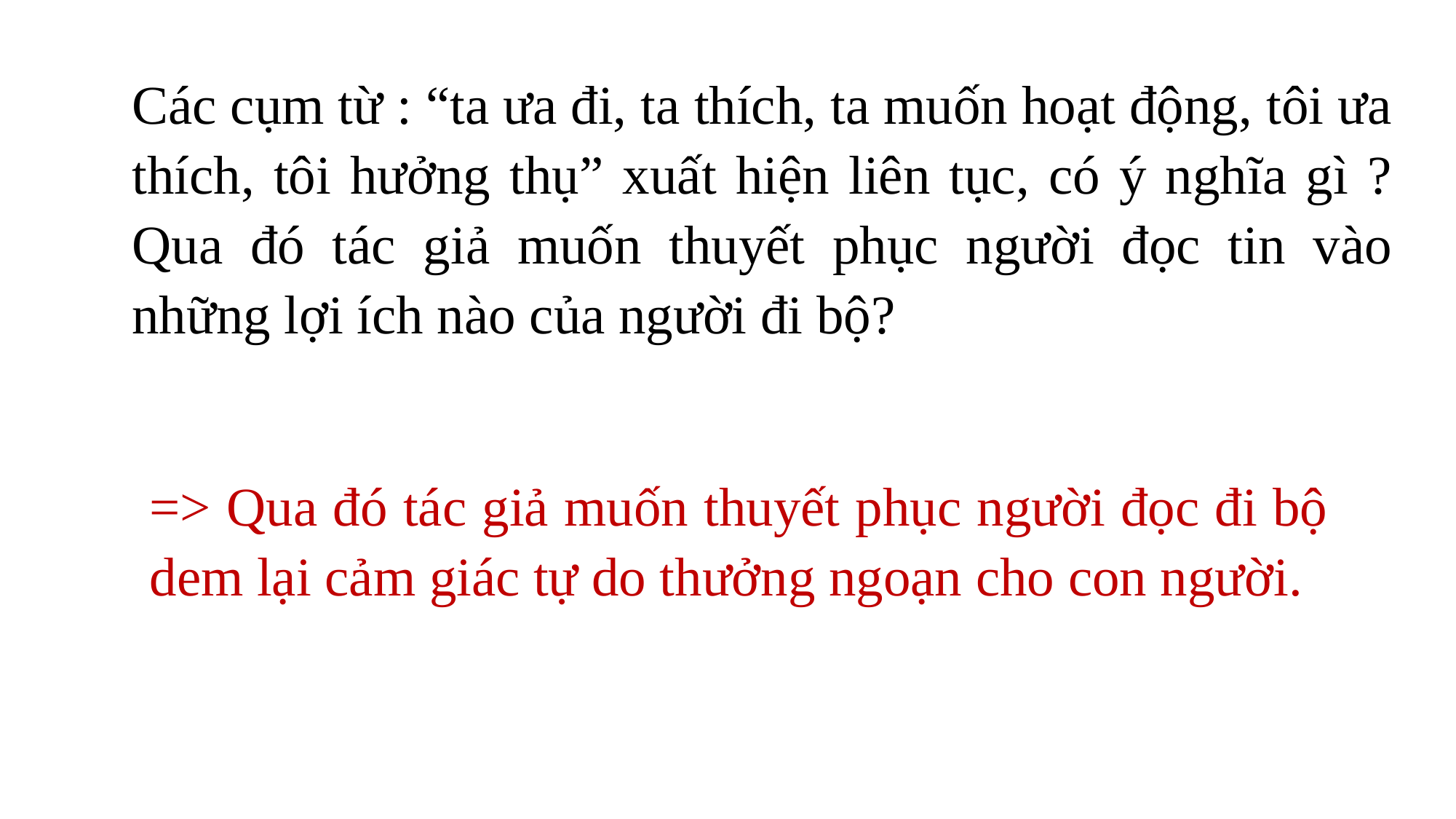

Các cụm từ : “ta ưa đi, ta thích, ta muốn hoạt động, tôi ưa thích, tôi hưởng thụ” xuất hiện liên tục, có ý nghĩa gì ? Qua đó tác giả muốn thuyết phục người đọc tin vào những lợi ích nào của người đi bộ?
=> Qua đó tác giả muốn thuyết phục người đọc đi bộ dem lại cảm giác tự do thưởng ngoạn cho con người.